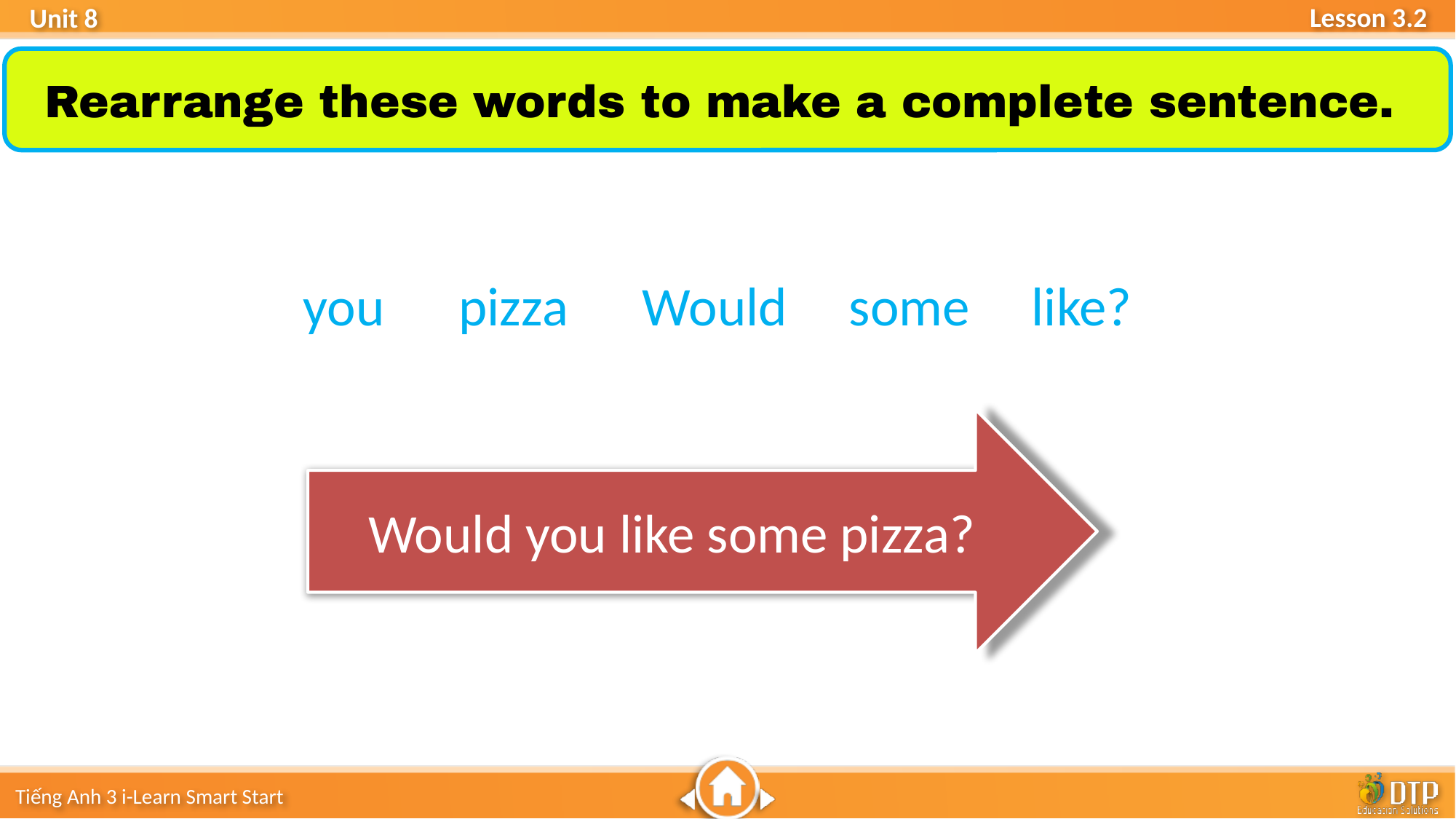

Rearrange these words to make a complete sentence.
 you      pizza      Would     some     like?

Would you like some pizza?